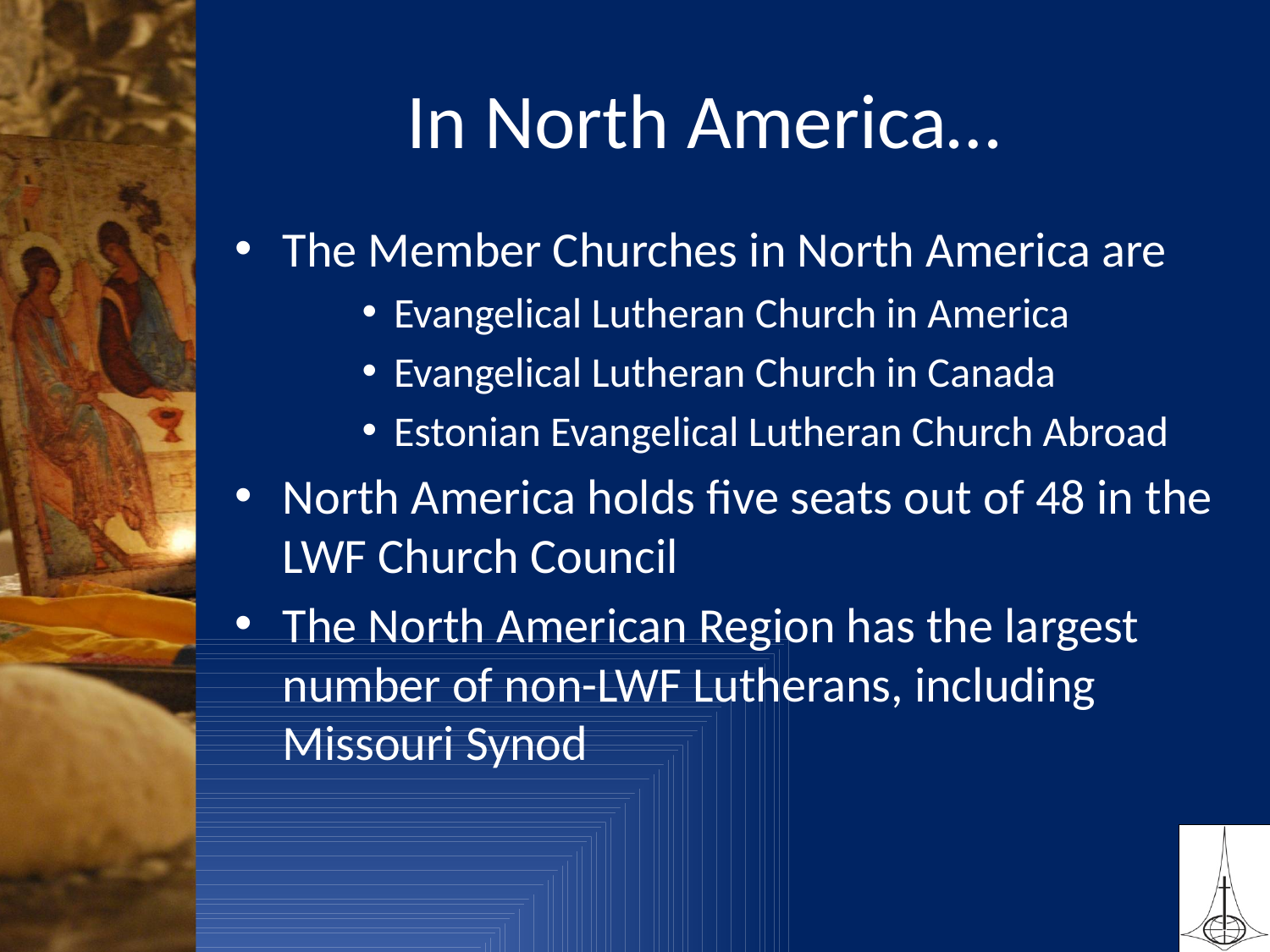

# In North America…
The Member Churches in North America are
Evangelical Lutheran Church in America
Evangelical Lutheran Church in Canada
Estonian Evangelical Lutheran Church Abroad
North America holds five seats out of 48 in the LWF Church Council
The North American Region has the largest number of non-LWF Lutherans, including Missouri Synod